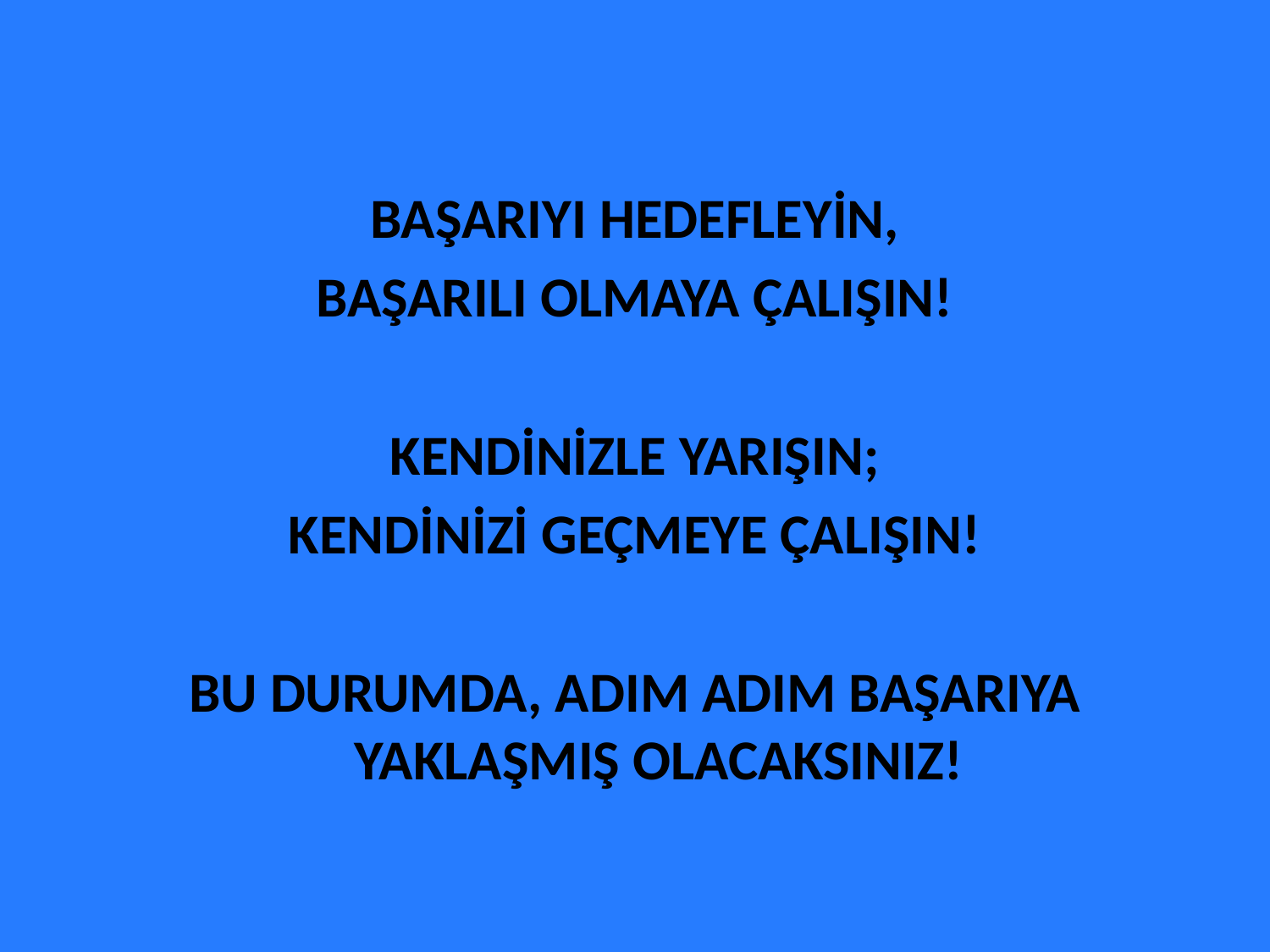

#

BAŞARIYI HEDEFLEYİN,
BAŞARILI OLMAYA ÇALIŞIN!

KENDİNİZLE YARIŞIN;
KENDİNİZİ GEÇMEYE ÇALIŞIN!

BU DURUMDA, ADIM ADIM BAŞARIYA YAKLAŞMIŞ OLACAKSINIZ!